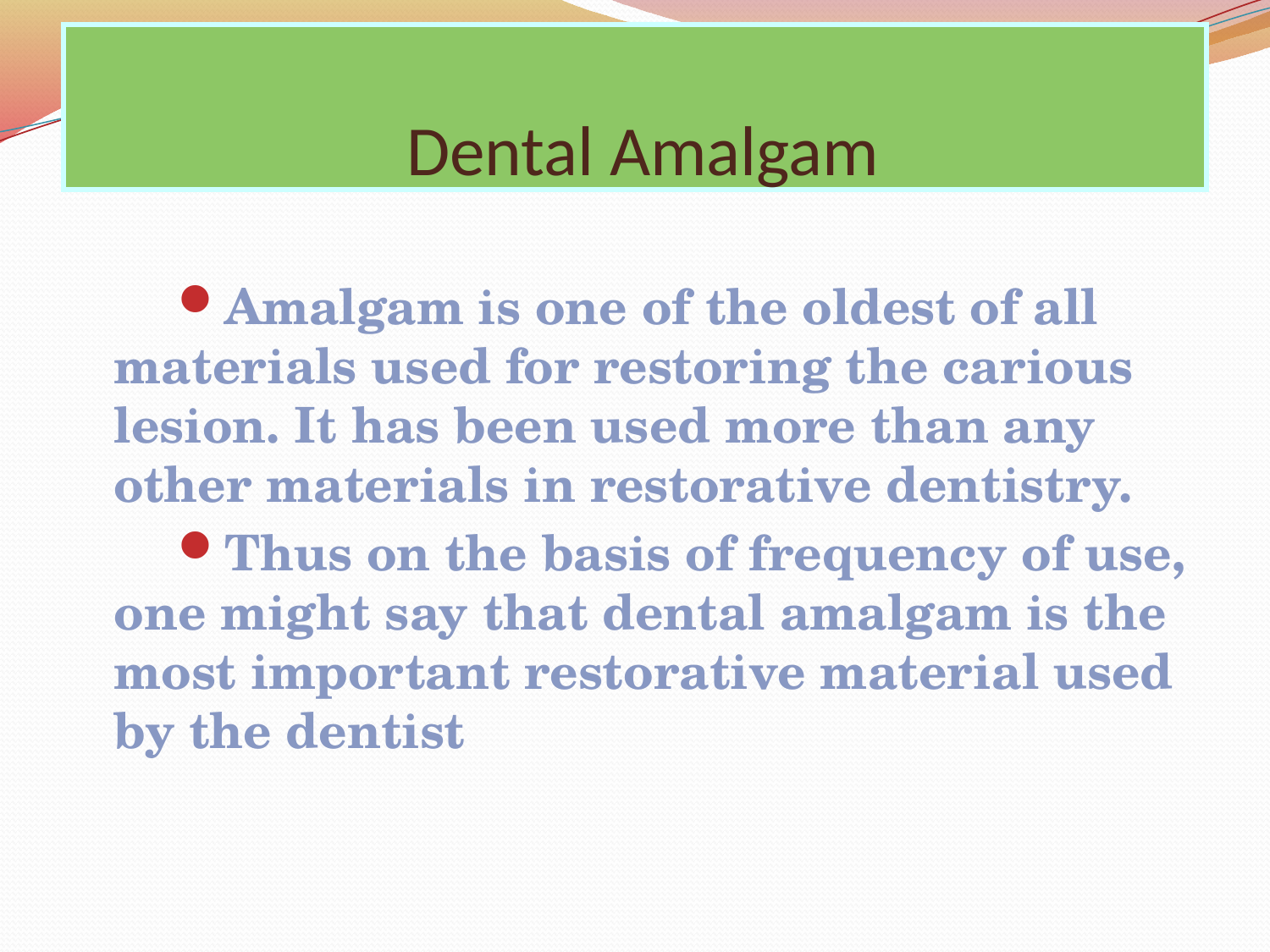

# Dental Amalgam
Amalgam is one of the oldest of all materials used for restoring the carious lesion. It has been used more than any other materials in restorative dentistry.
Thus on the basis of frequency of use, one might say that dental amalgam is the most important restorative material used by the dentist